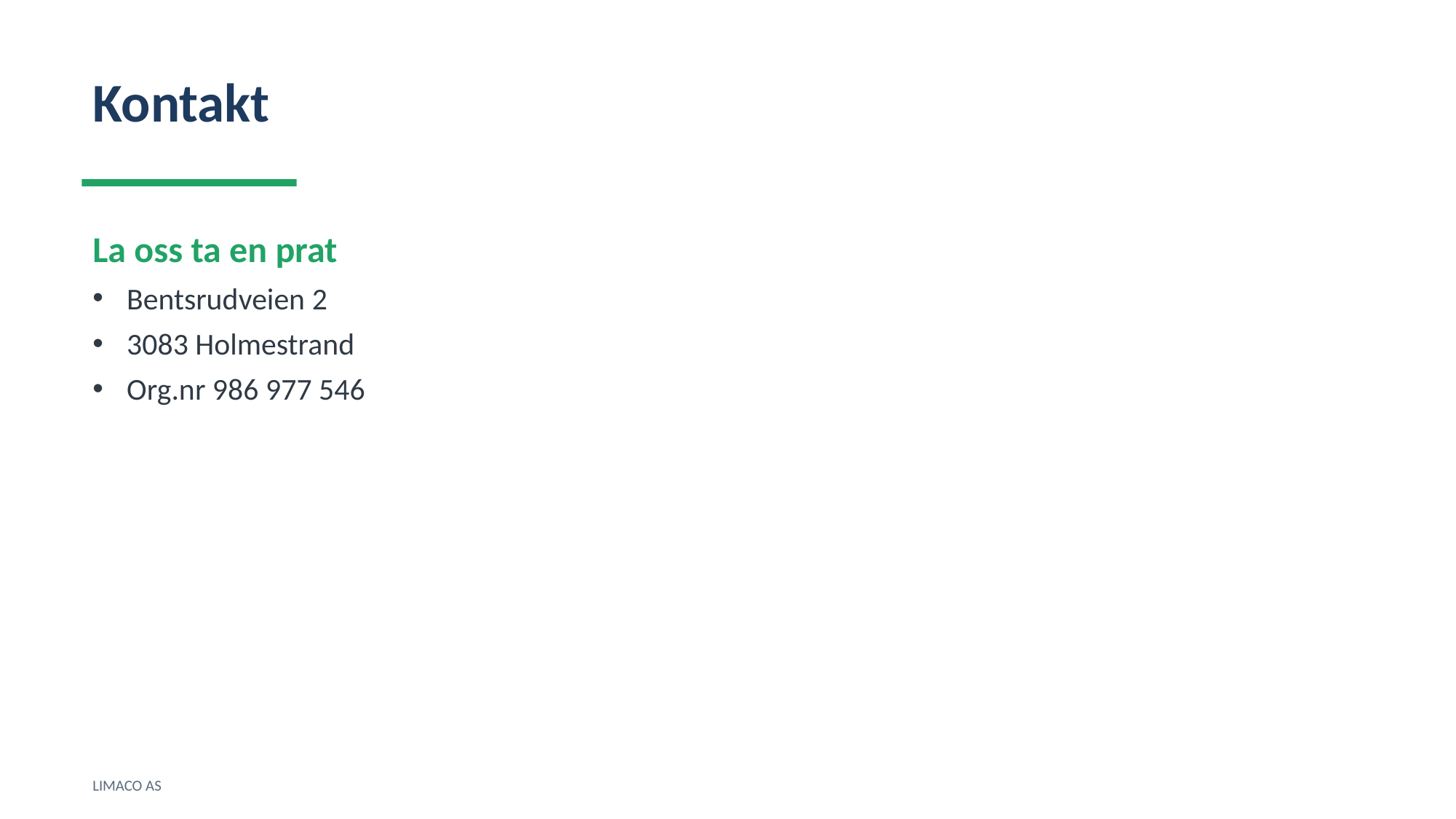

Kontakt

La oss ta en prat
Bentsrudveien 2
3083 Holmestrand
Org.nr 986 977 546
LIMACO AS